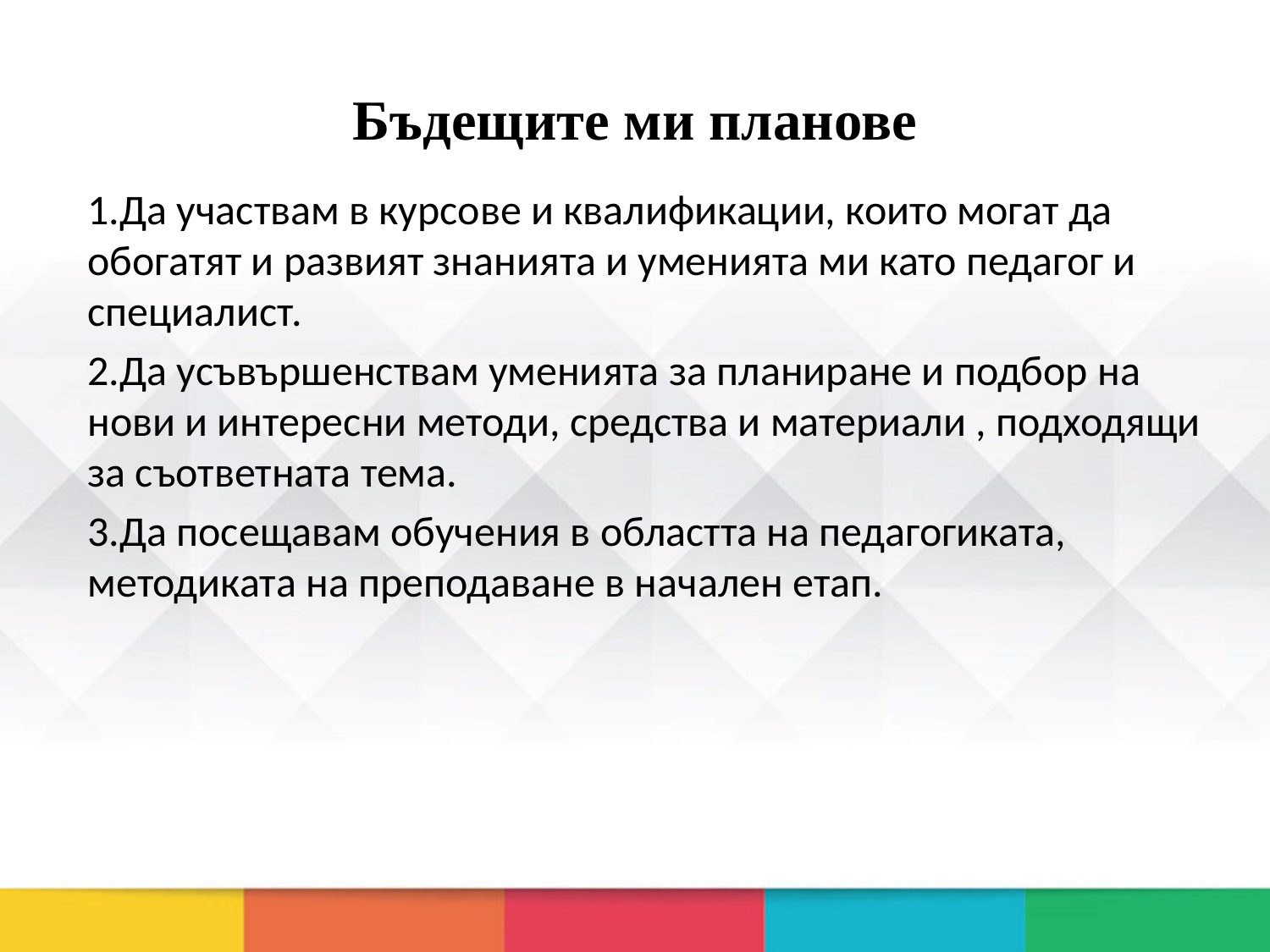

# Бъдещите ми планове
1.Да участвам в курсове и квалификации, които могат да обогатят и развият знанията и уменията ми като педагог и специалист.
2.Да усъвършенствам уменията за планиране и подбор на нови и интересни методи, средства и материали , подходящи за съответната тема.
3.Да посещавам обучения в областта на педагогиката, методиката на преподаване в начален етап.